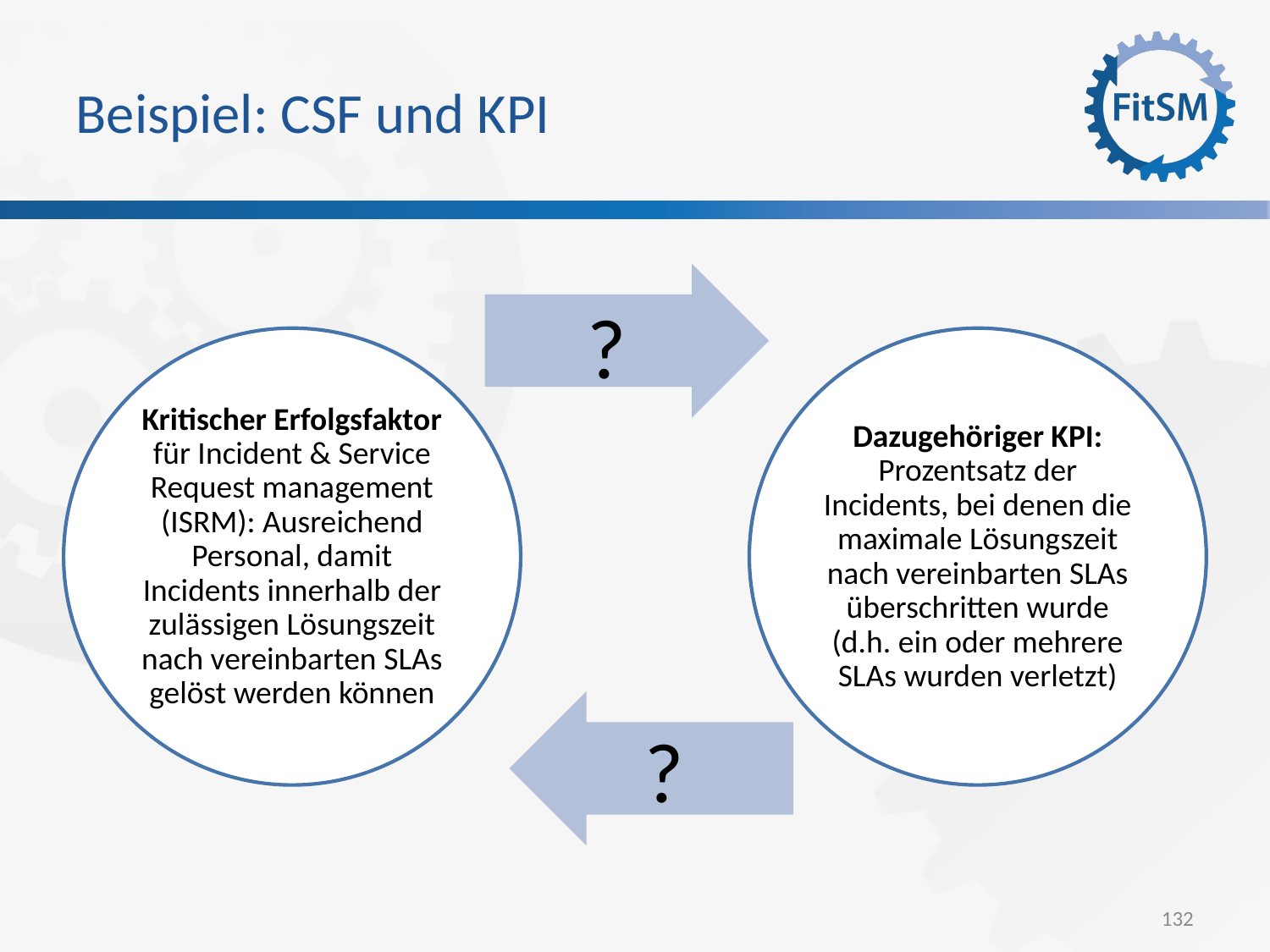

Beispiel: CSF und KPI

?
Kritischer Erfolgsfaktor für Incident & Service Request management (ISRM): Ausreichend Personal, damit Incidents innerhalb der zulässigen Lösungszeit nach vereinbarten SLAs gelöst werden können
Dazugehöriger KPI: Prozentsatz der Incidents, bei denen die maximale Lösungszeit nach vereinbarten SLAs überschritten wurde (d.h. ein oder mehrere SLAs wurden verletzt)

?
132